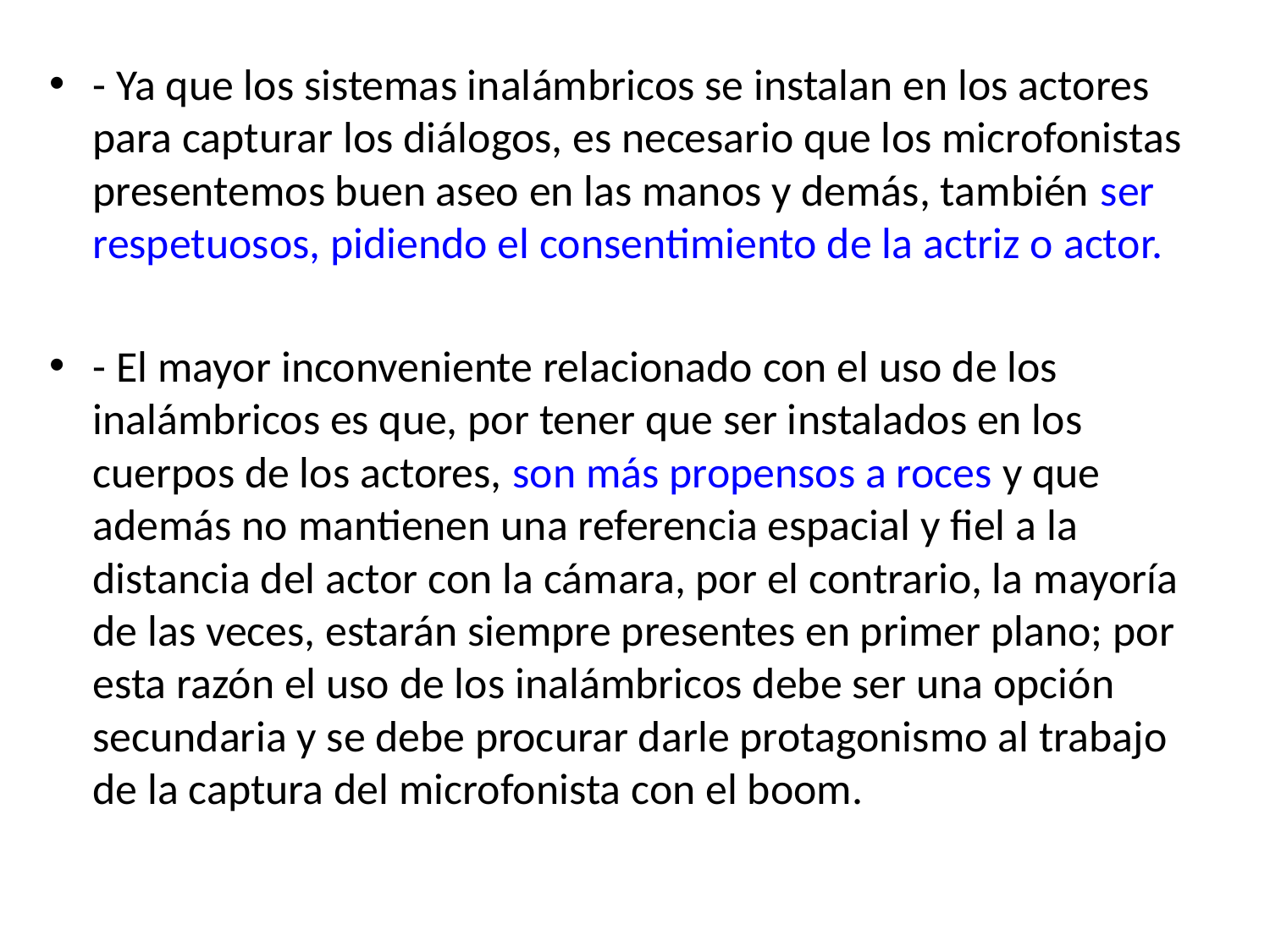

- Ya que los sistemas inalámbricos se instalan en los actores para capturar los diálogos, es necesario que los microfonistas presentemos buen aseo en las manos y demás, también ser respetuosos, pidiendo el consentimiento de la actriz o actor.

- El mayor inconveniente relacionado con el uso de los inalámbricos es que, por tener que ser instalados en los cuerpos de los actores, son más propensos a roces y que además no mantienen una referencia espacial y fiel a la distancia del actor con la cámara, por el contrario, la mayoría de las veces, estarán siempre presentes en primer plano; por esta razón el uso de los inalámbricos debe ser una opción secundaria y se debe procurar darle protagonismo al trabajo de la captura del microfonista con el boom.